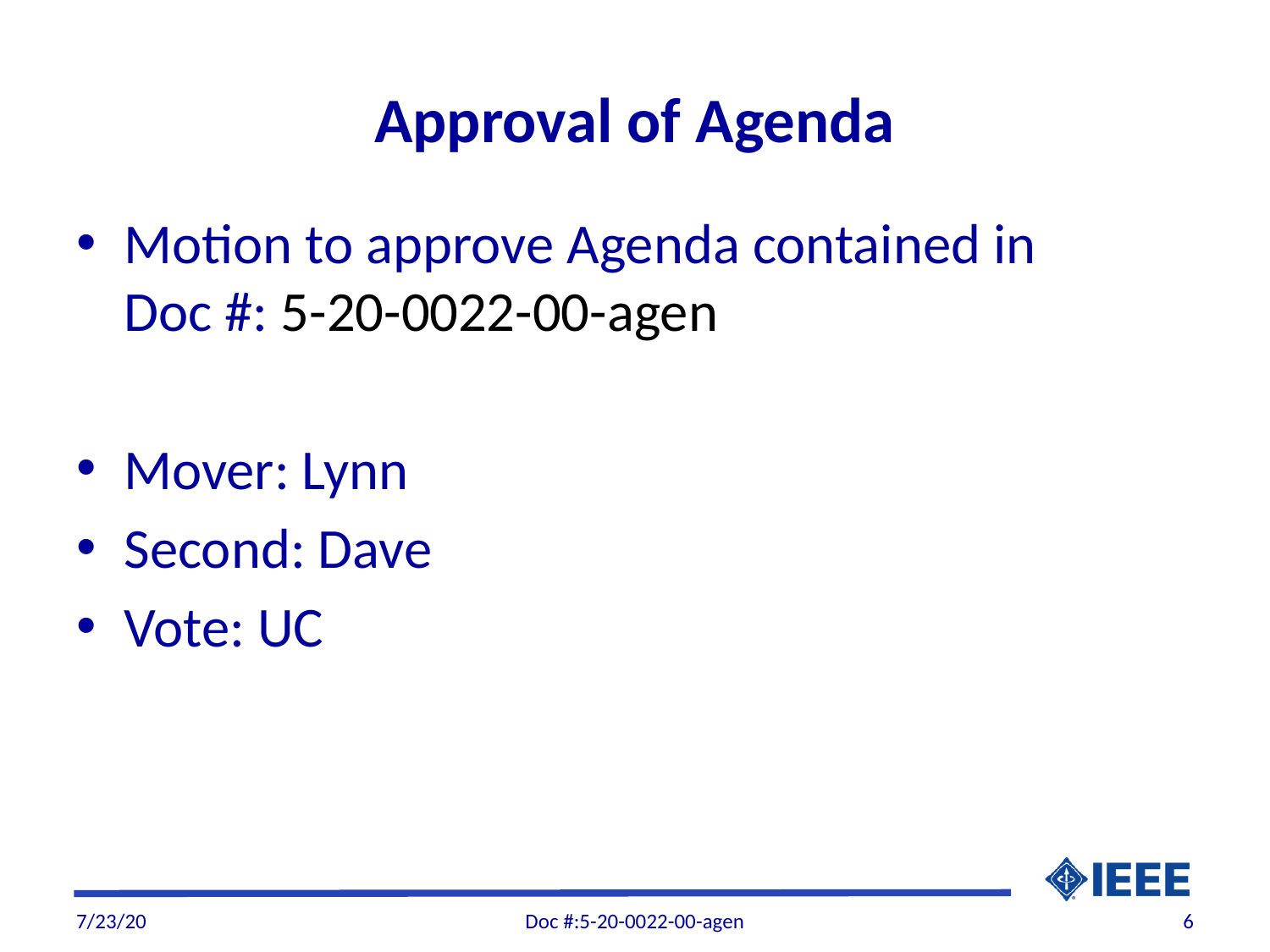

# Approval of Agenda
Motion to approve Agenda contained in Doc #: 5-20-0022-00-agen

Mover: Lynn
Second: Dave
Vote: UC

7/23/20
Doc #:5-20-0022-00-agen
6